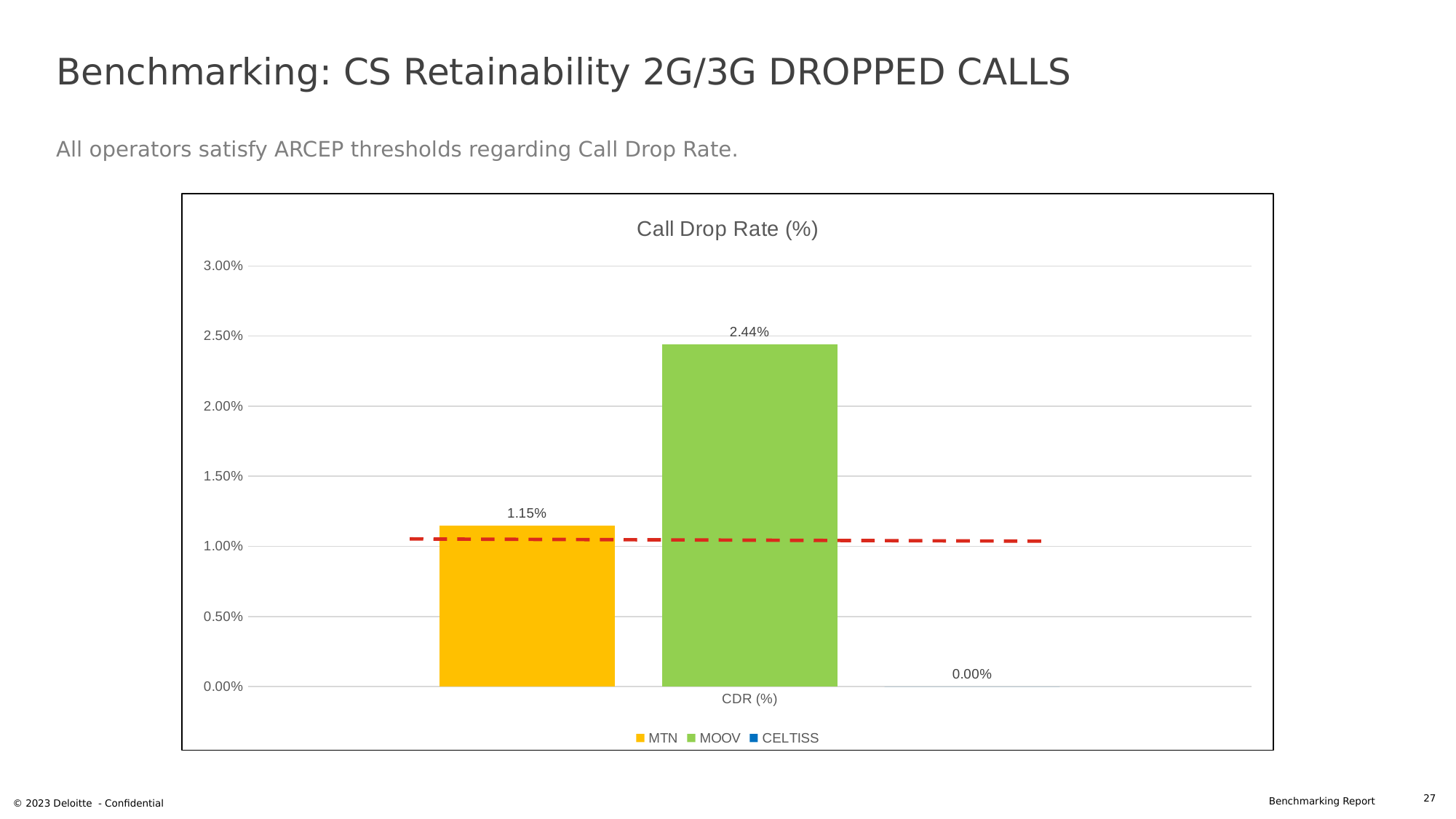

# Benchmarking: CS Retainability 2G/3G DROPPED CALLS All operators satisfy ARCEP thresholds regarding Call Drop Rate.

### Chart: Call Drop Rate (%)

| Category | MTN | MOOV | CELTISS |
|---|---|---|---|
| CDR (%) | 0.0115 | 0.0244 | 0.0 |
27
© 2023 Deloitte  - Confidential